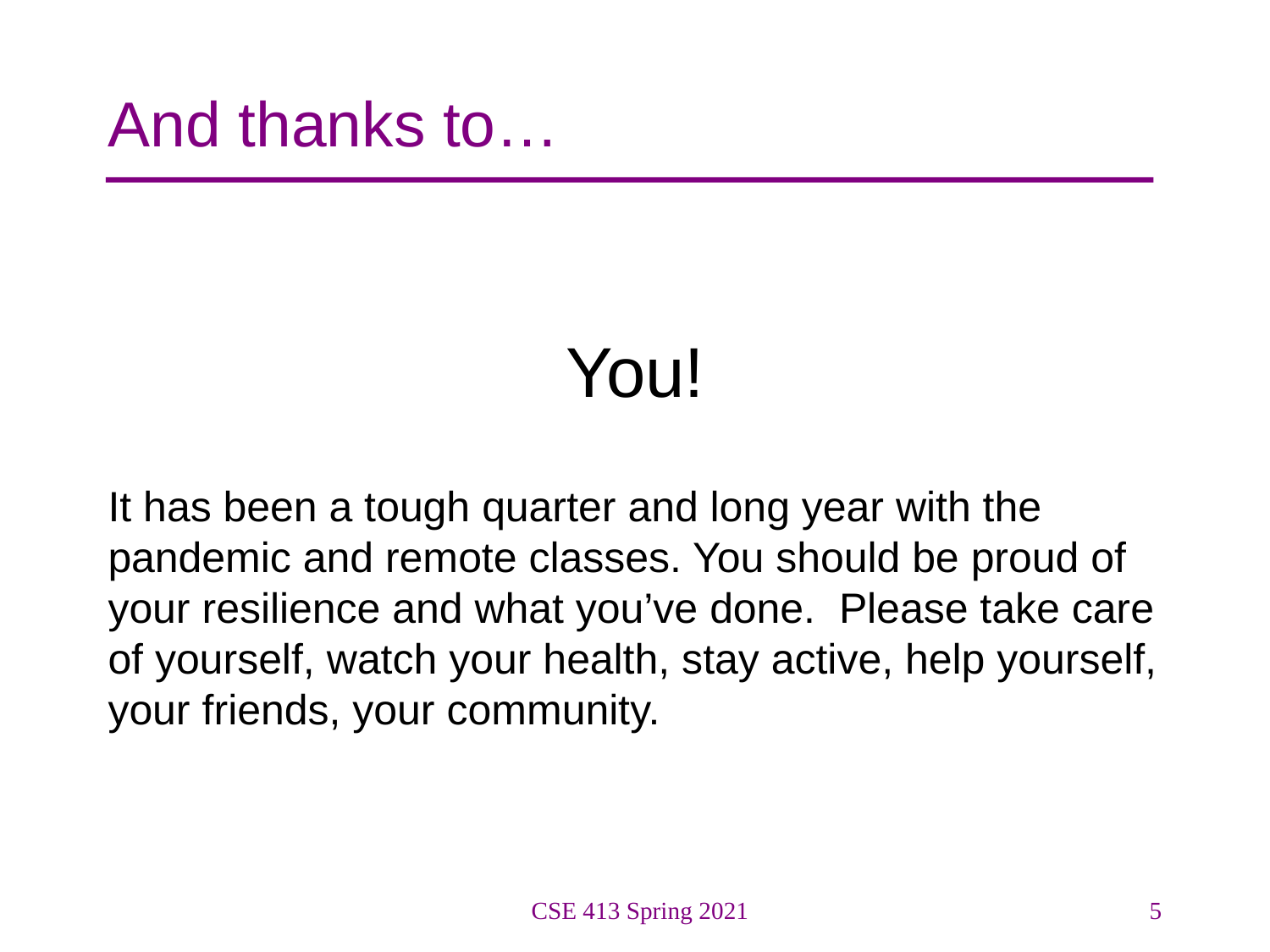

# And thanks to…

You!

It has been a tough quarter and long year with the pandemic and remote classes. You should be proud of your resilience and what you’ve done.  Please take care of yourself, watch your health, stay active, help yourself, your friends, your community.
CSE 413 Spring 2021
5